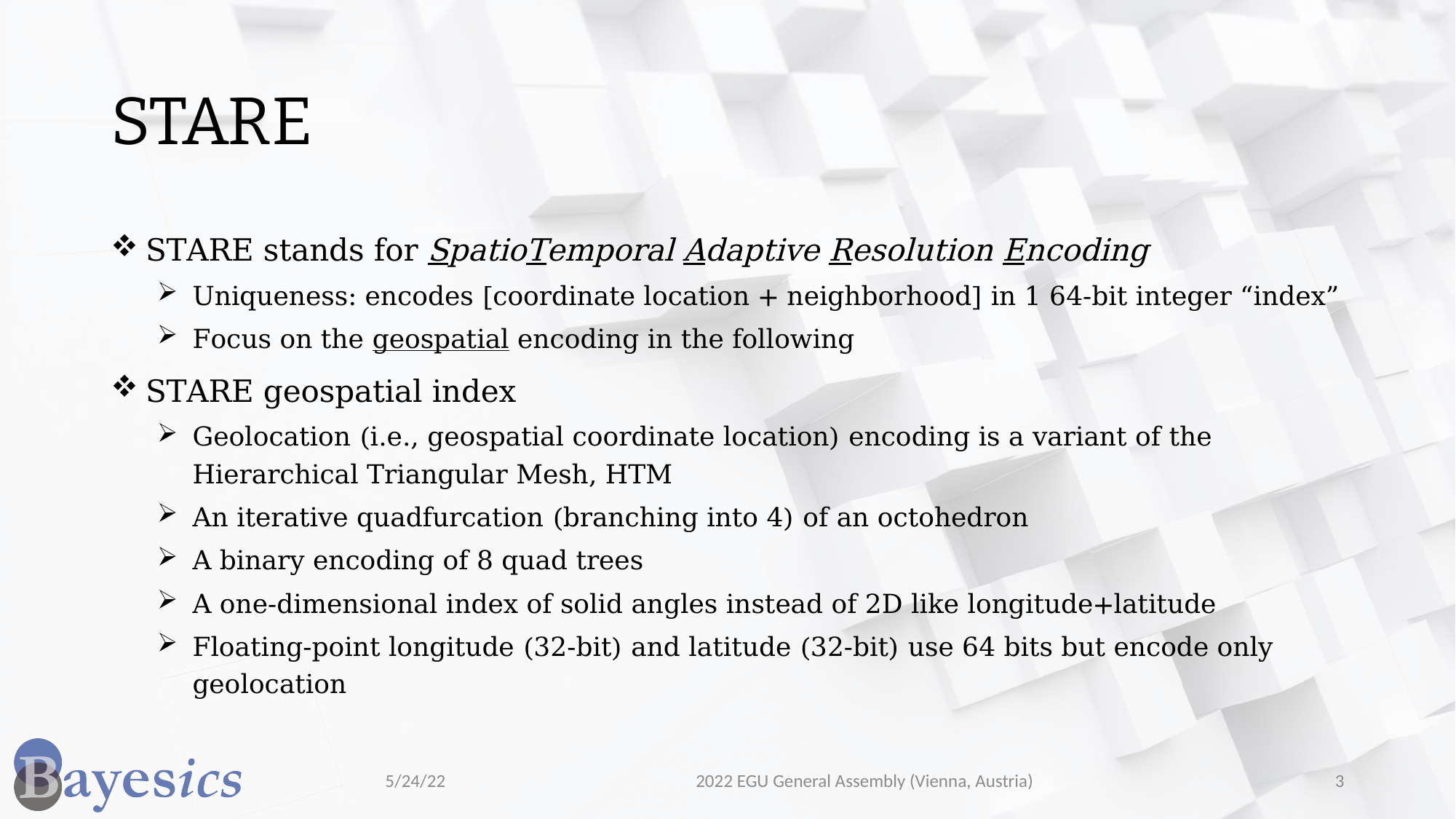

# STARE
STARE stands for SpatioTemporal Adaptive Resolution Encoding
Uniqueness: encodes [coordinate location + neighborhood] in 1 64-bit integer “index”
Focus on the geospatial encoding in the following
STARE geospatial index
Geolocation (i.e., geospatial coordinate location) encoding is a variant of the Hierarchical Triangular Mesh, HTM
An iterative quadfurcation (branching into 4) of an octohedron
A binary encoding of 8 quad trees
A one-dimensional index of solid angles instead of 2D like longitude+latitude
Floating-point longitude (32-bit) and latitude (32-bit) use 64 bits but encode only geolocation

5/24/22
2022 EGU General Assembly (Vienna, Austria)
3